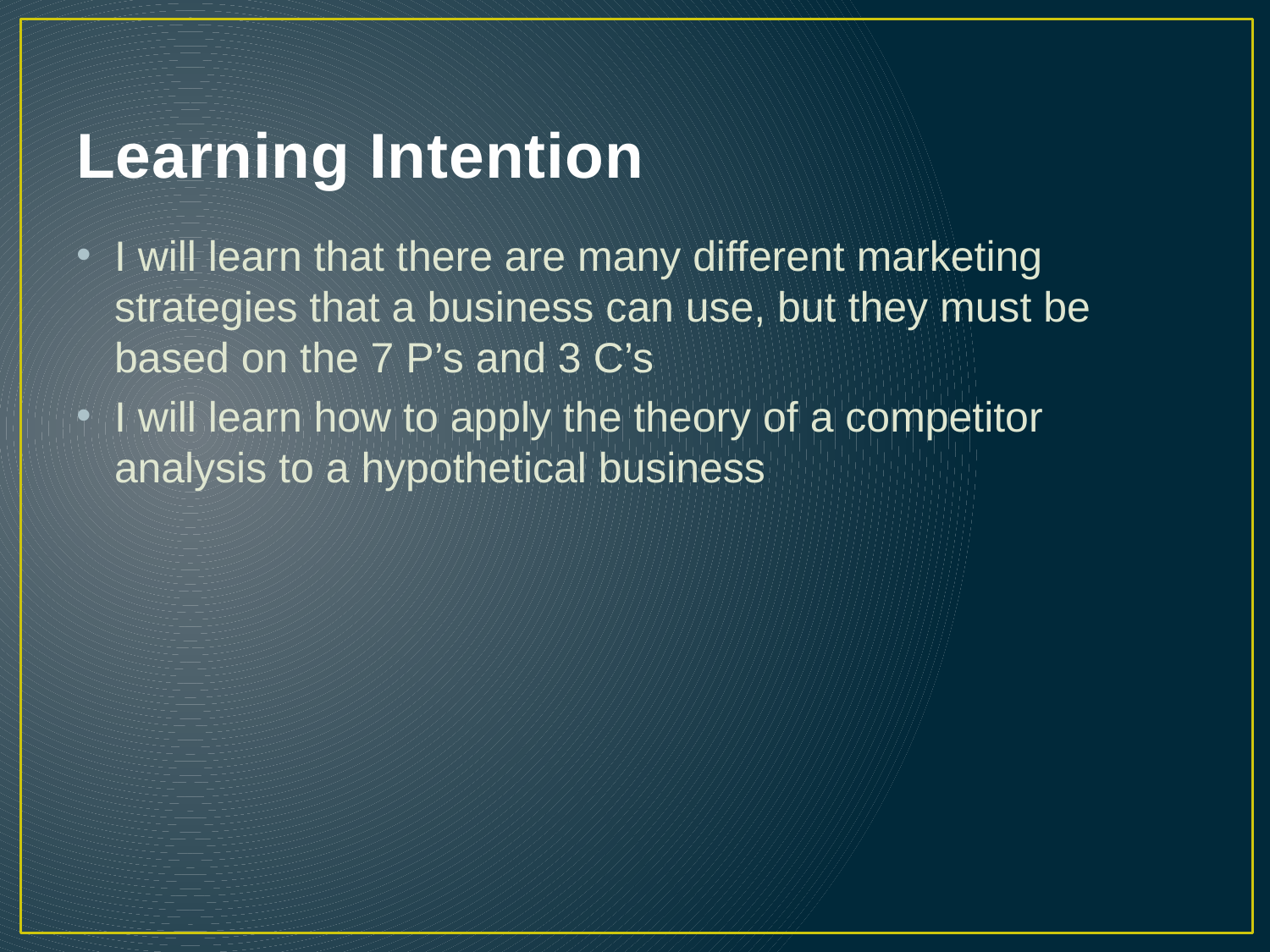

# Learning Intention
I will learn that there are many different marketing strategies that a business can use, but they must be based on the 7 P’s and 3 C’s
I will learn how to apply the theory of a competitor analysis to a hypothetical business